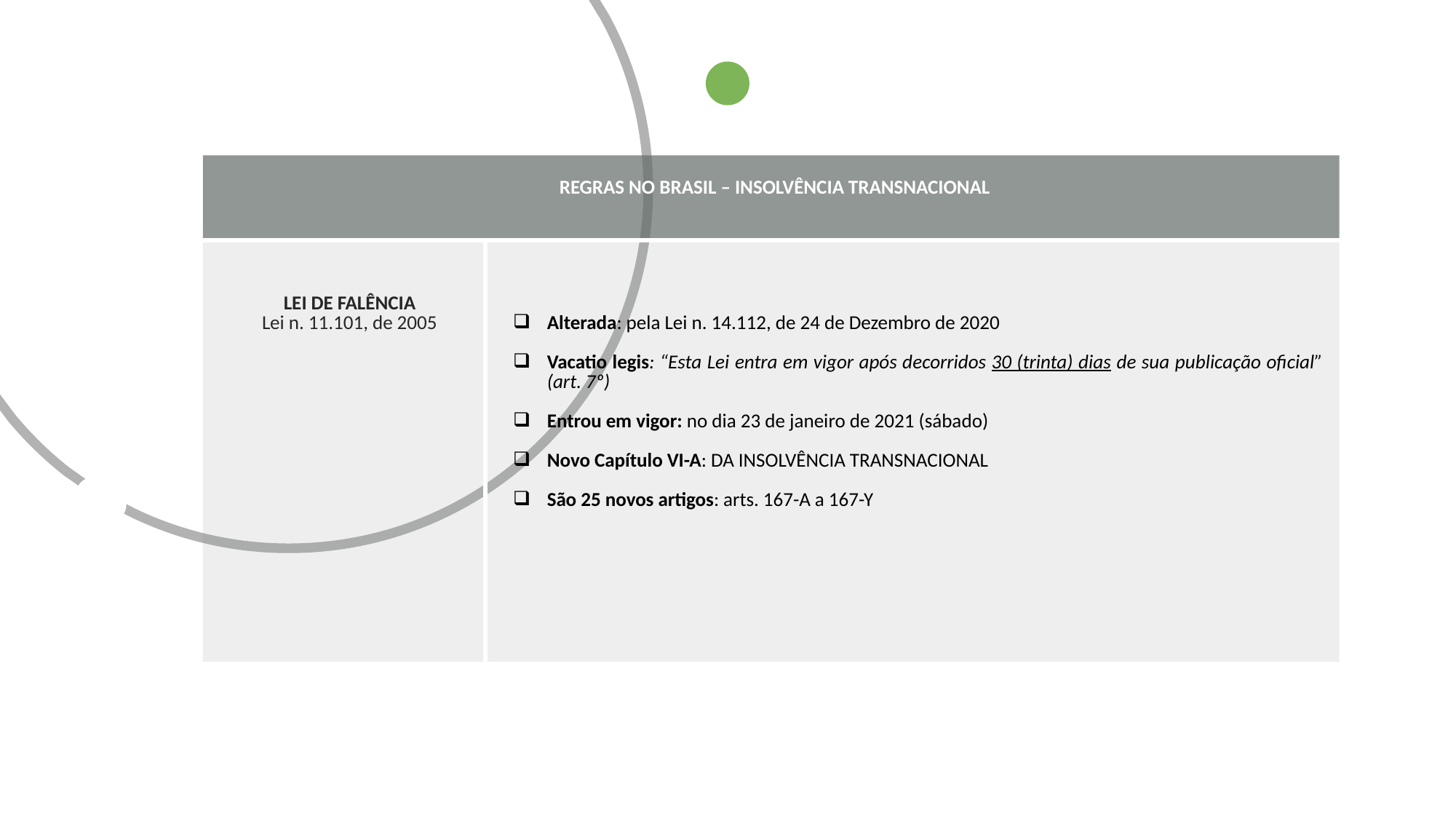

| REGRAS NO BRASIL – INSOLVÊNCIA TRANSNACIONAL |  |
| --- | --- |
| LEI DE FALÊNCIA Lei n. 11.101, de 2005 | Alterada: pela Lei n. 14.112, de 24 de Dezembro de 2020 Vacatio legis: “Esta Lei entra em vigor após decorridos 30 (trinta) dias de sua publicação oficial” (art. 7º) Entrou em vigor: no dia 23 de janeiro de 2021 (sábado) Novo Capítulo VI-A: DA INSOLVÊNCIA TRANSNACIONAL São 25 novos artigos: arts. 167-A a 167-Y |